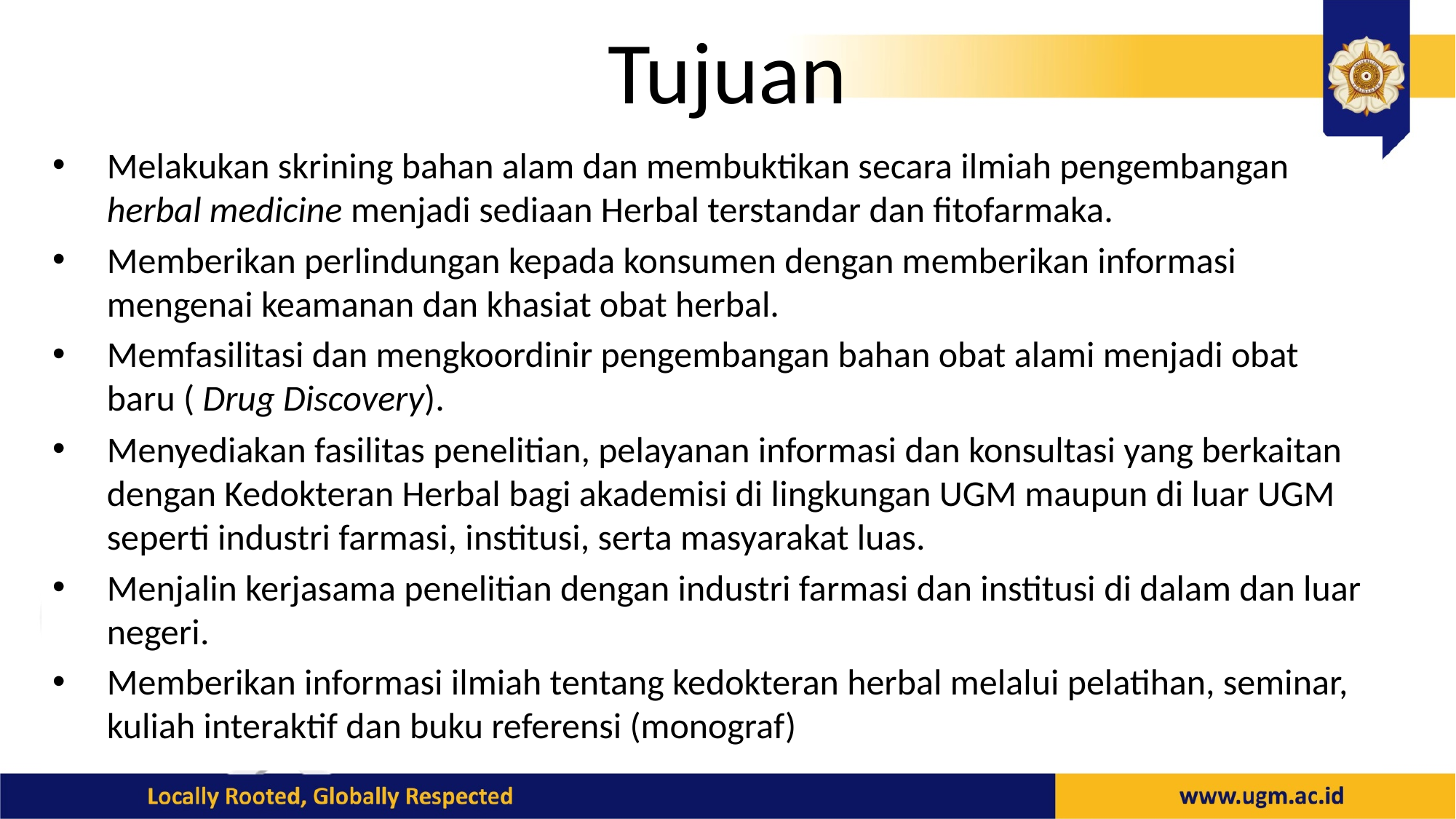

# Tujuan
Melakukan skrining bahan alam dan membuktikan secara ilmiah pengembangan herbal medicine menjadi sediaan Herbal terstandar dan fitofarmaka.
Memberikan perlindungan kepada konsumen dengan memberikan informasi mengenai keamanan dan khasiat obat herbal.
Memfasilitasi dan mengkoordinir pengembangan bahan obat alami menjadi obat baru ( Drug Discovery).
Menyediakan fasilitas penelitian, pelayanan informasi dan konsultasi yang berkaitan dengan Kedokteran Herbal bagi akademisi di lingkungan UGM maupun di luar UGM seperti industri farmasi, institusi, serta masyarakat luas.
Menjalin kerjasama penelitian dengan industri farmasi dan institusi di dalam dan luar negeri.
Memberikan informasi ilmiah tentang kedokteran herbal melalui pelatihan, seminar, kuliah interaktif dan buku referensi (monograf)